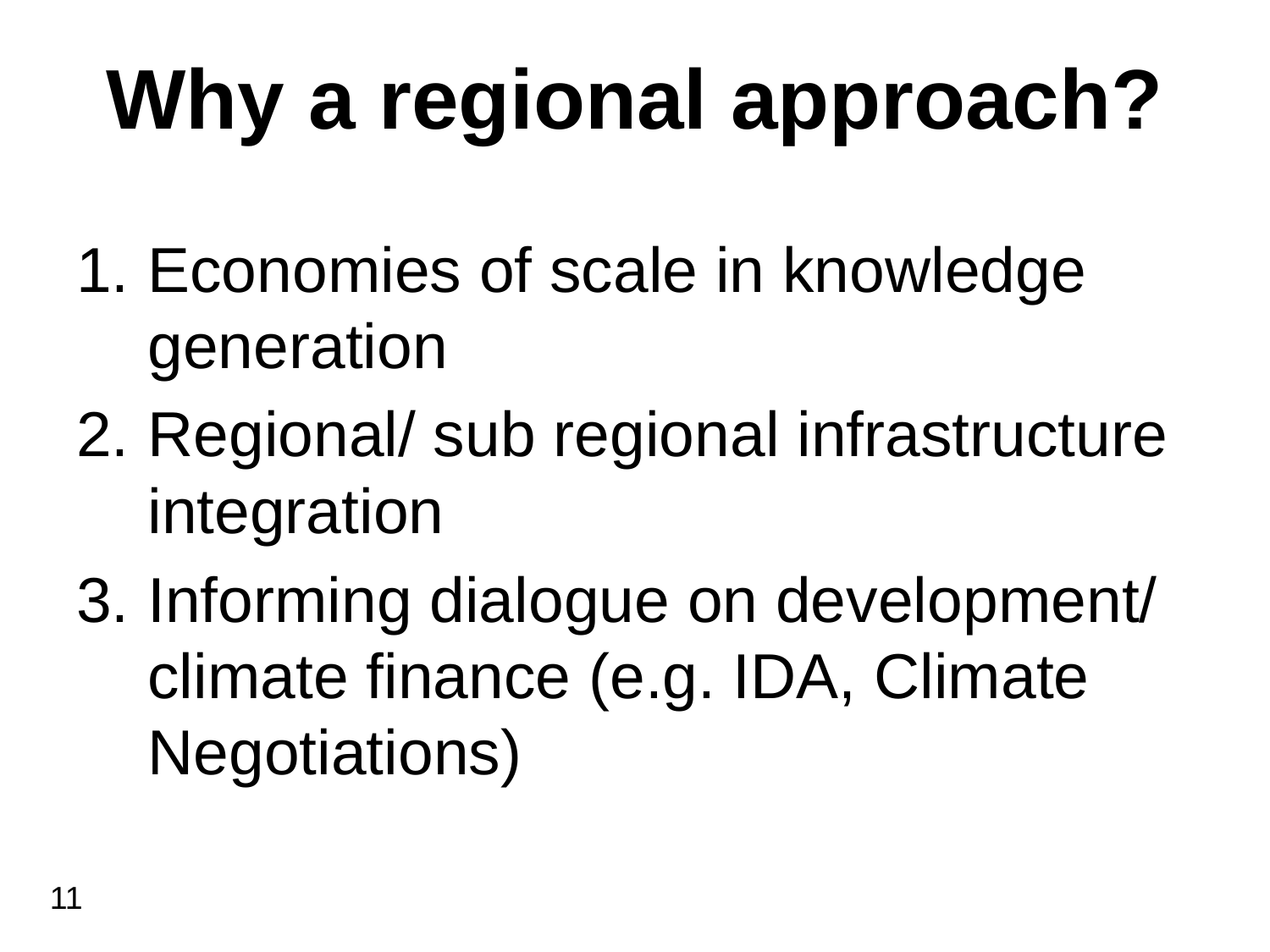

# Why a regional approach?
Economies of scale in knowledge generation
Regional/ sub regional infrastructure integration
Informing dialogue on development/ climate finance (e.g. IDA, Climate Negotiations)
11